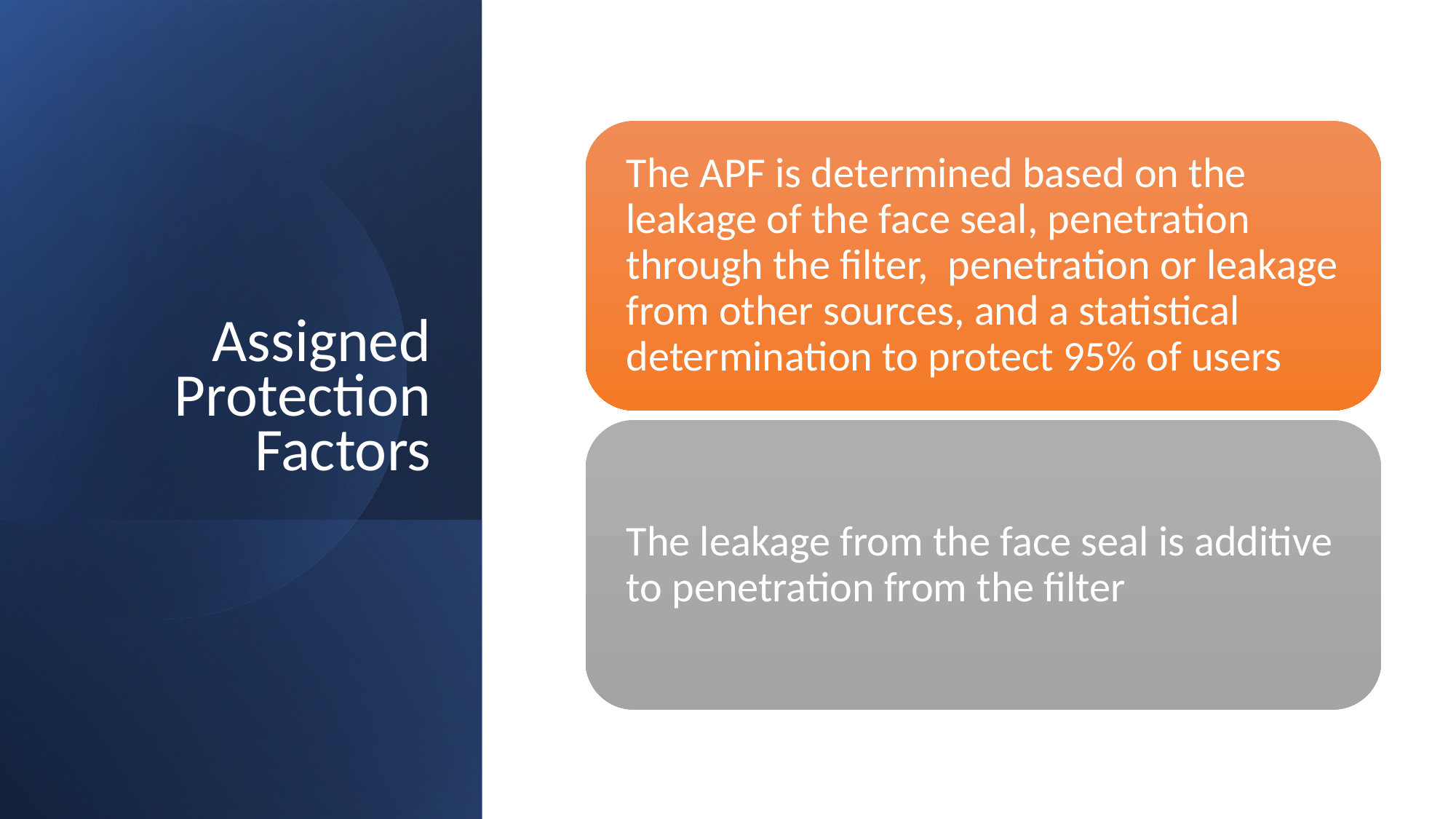

The APF is determined based on the leakage of the face seal, penetration through the filter,  penetration or leakage from other sources, and a statistical determination to protect 95% of users
The leakage from the face seal is additive to penetration from the filter

Assigned Protection Factors